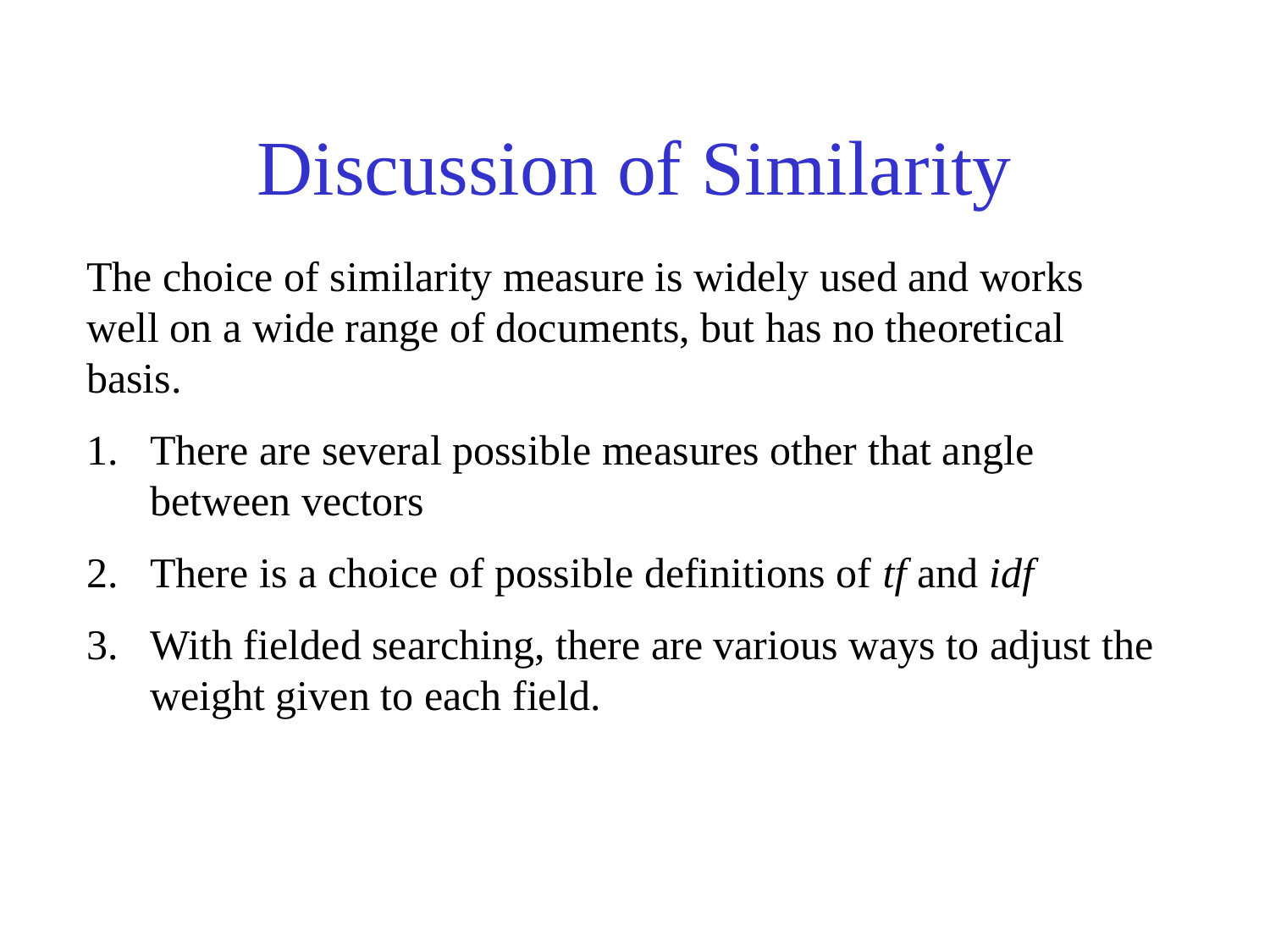

# Discussion of Similarity
The choice of similarity measure is widely used and works
well on a wide range of documents, but has no theoretical
basis.
There are several possible measures other that angle between vectors
There is a choice of possible definitions of tf and idf
With fielded searching, there are various ways to adjust the weight given to each field.